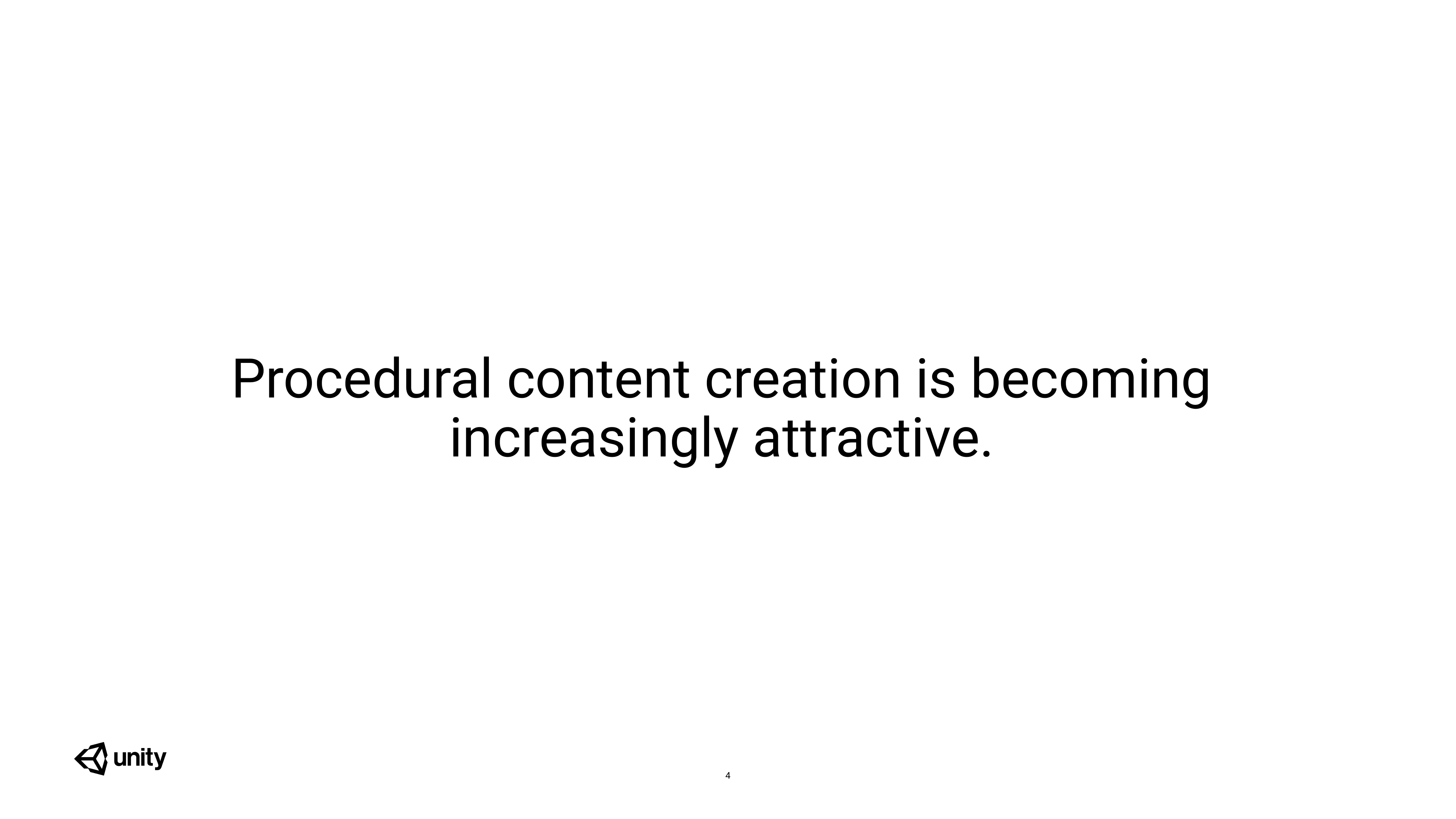

Procedural content creation is becoming increasingly attractive.
4